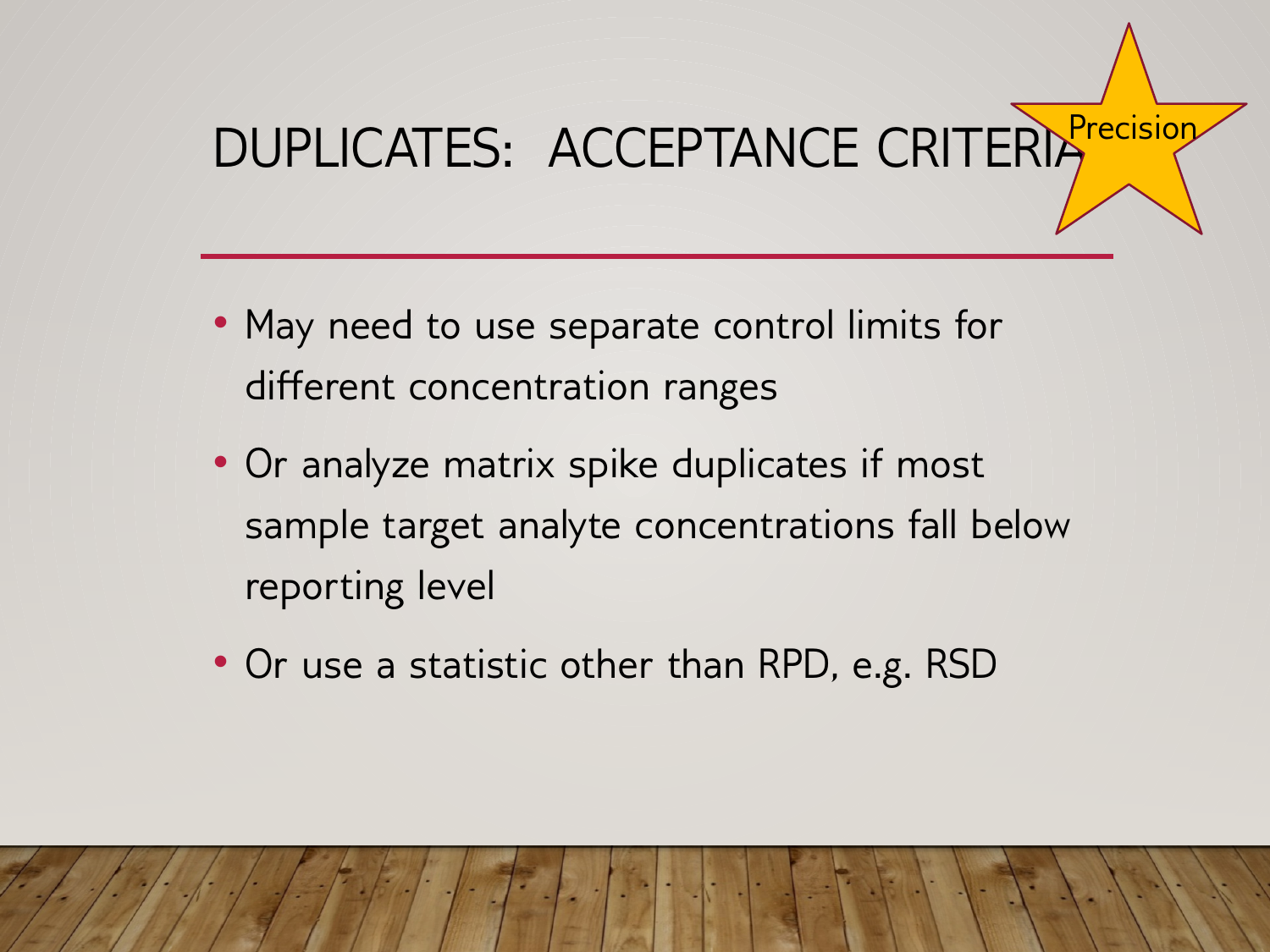

Precision
# Duplicates:  acceptance criteria
May need to use separate control limits for different concentration ranges
Or analyze matrix spike duplicates if most sample target analyte concentrations fall below reporting level
Or use a statistic other than RPD, e.g. RSD